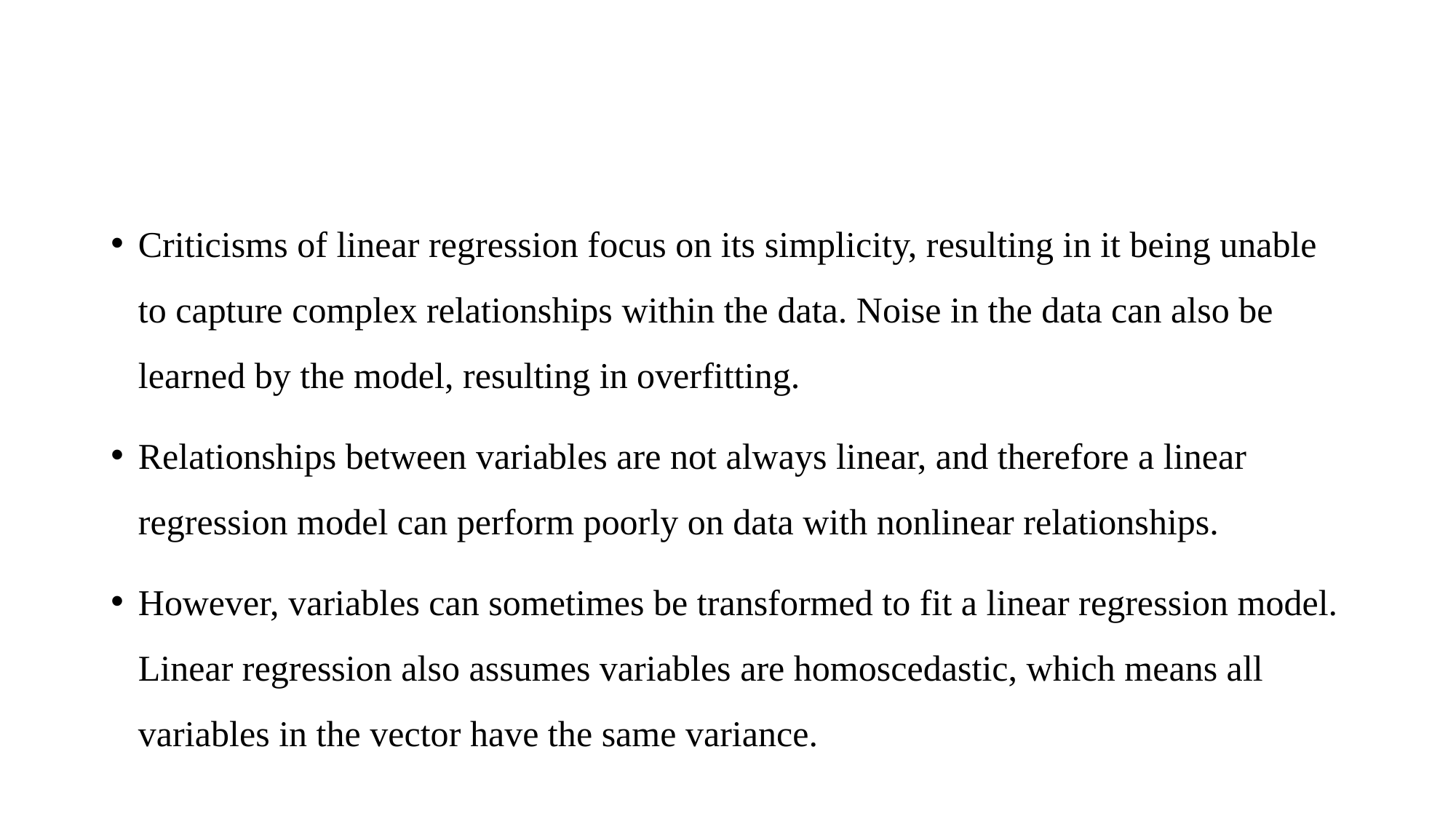

#
Criticisms of linear regression focus on its simplicity, resulting in it being unable to capture complex relationships within the data. Noise in the data can also be learned by the model, resulting in overfitting.
Relationships between variables are not always linear, and therefore a linear regression model can perform poorly on data with nonlinear relationships.
However, variables can sometimes be transformed to fit a linear regression model. Linear regression also assumes variables are homoscedastic, which means all variables in the vector have the same variance.